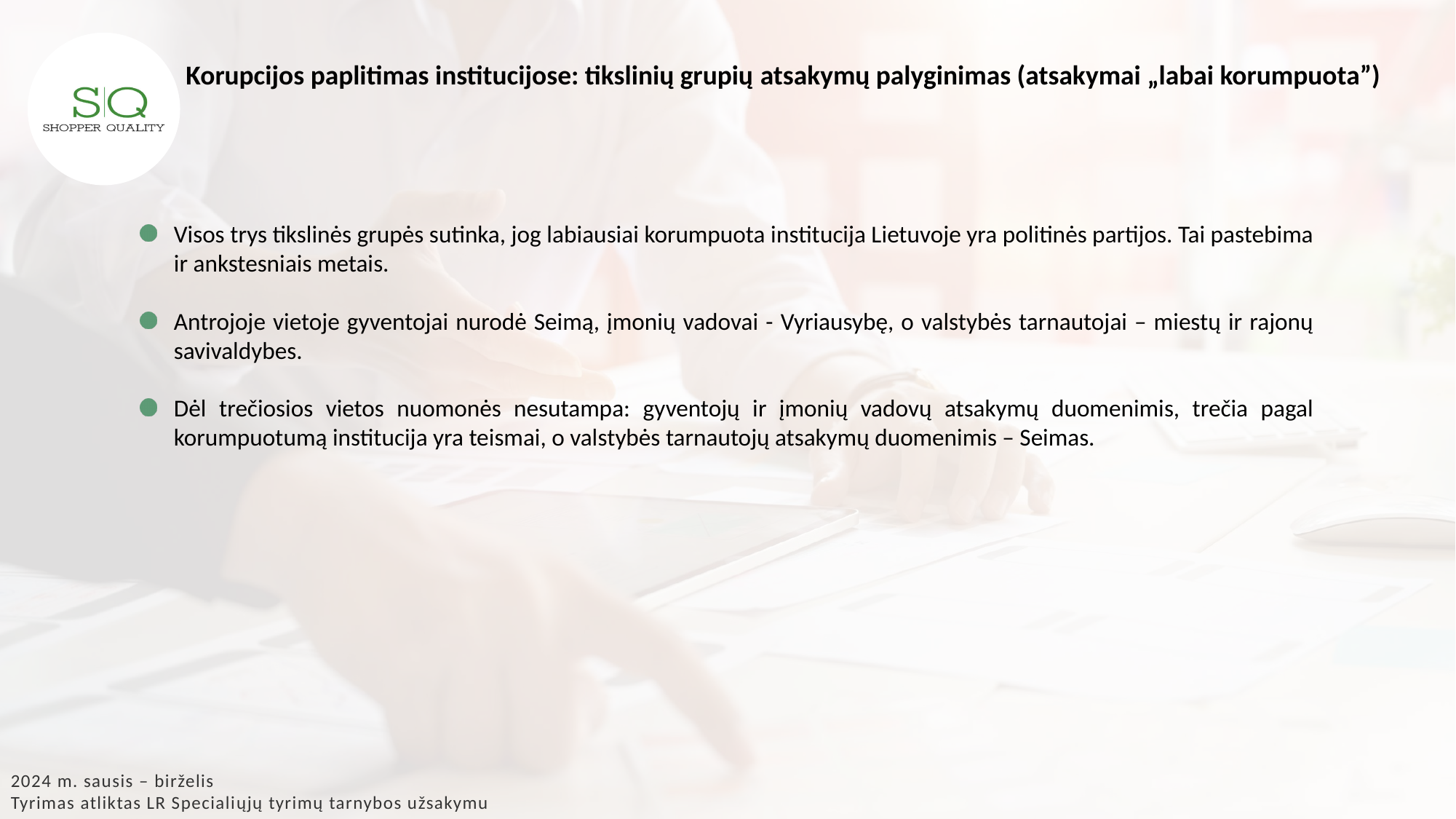

Korupcijos paplitimas institucijose: tikslinių grupių atsakymų palyginimas (atsakymai „labai korumpuota”)
Visos trys tikslinės grupės sutinka, jog labiausiai korumpuota institucija Lietuvoje yra politinės partijos. Tai pastebima ir ankstesniais metais.

Antrojoje vietoje gyventojai nurodė Seimą, įmonių vadovai - Vyriausybę, o valstybės tarnautojai – miestų ir rajonų savivaldybes.

Dėl trečiosios vietos nuomonės nesutampa: gyventojų ir įmonių vadovų atsakymų duomenimis, trečia pagal korumpuotumą institucija yra teismai, o valstybės tarnautojų atsakymų duomenimis – Seimas.

2024 m. sausis – birželis
Tyrimas atliktas LR Specialiųjų tyrimų tarnybos užsakymu